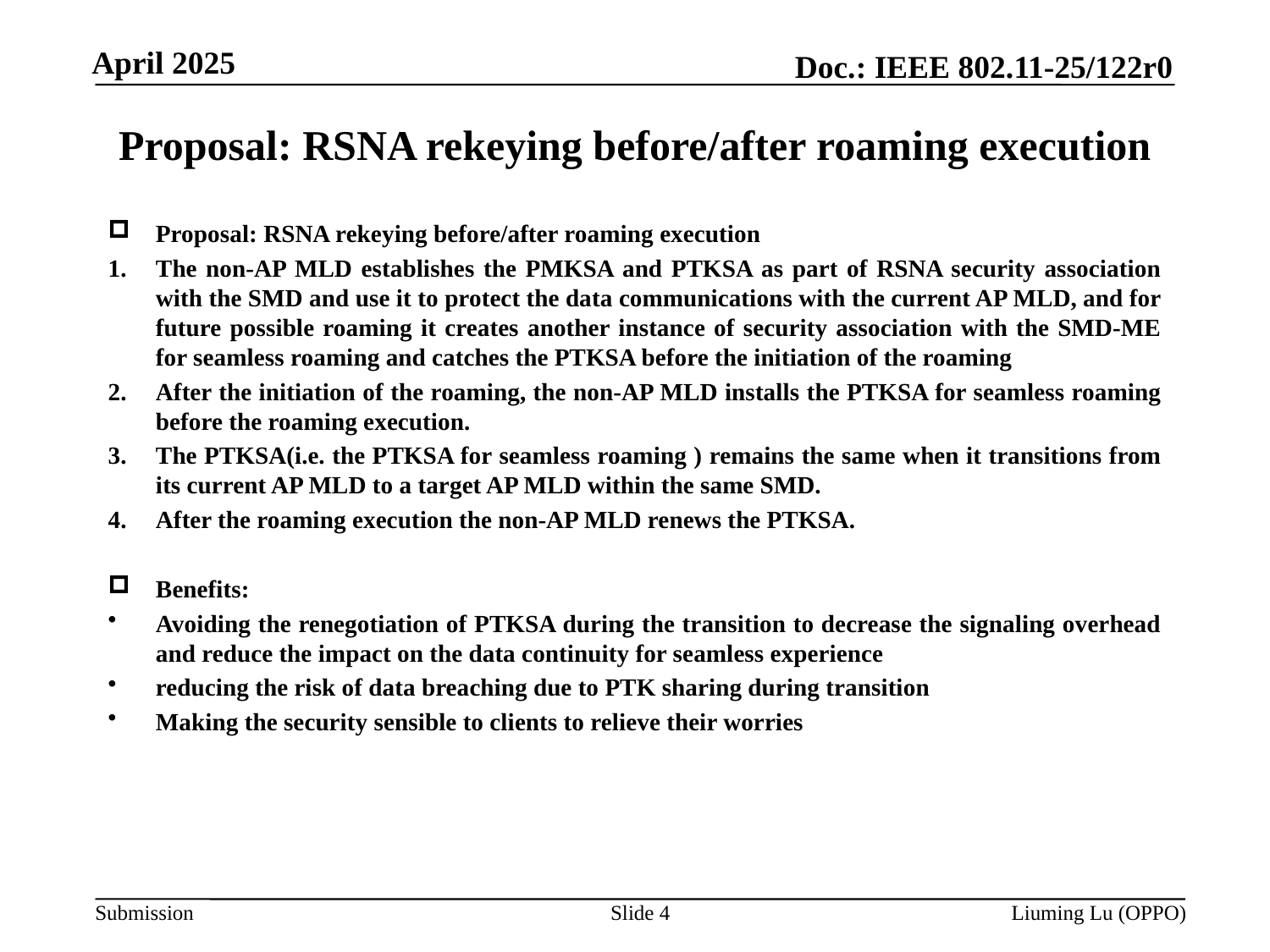

# Proposal: RSNA rekeying before/after roaming execution
Proposal: RSNA rekeying before/after roaming execution
The non-AP MLD establishes the PMKSA and PTKSA as part of RSNA security association with the SMD and use it to protect the data communications with the current AP MLD, and for future possible roaming it creates another instance of security association with the SMD-ME for seamless roaming and catches the PTKSA before the initiation of the roaming
After the initiation of the roaming, the non-AP MLD installs the PTKSA for seamless roaming before the roaming execution.
The PTKSA(i.e. the PTKSA for seamless roaming ) remains the same when it transitions from its current AP MLD to a target AP MLD within the same SMD.
After the roaming execution the non-AP MLD renews the PTKSA.

Benefits:
Avoiding the renegotiation of PTKSA during the transition to decrease the signaling overhead and reduce the impact on the data continuity for seamless experience
reducing the risk of data breaching due to PTK sharing during transition
Making the security sensible to clients to relieve their worries

Slide 4
Liuming Lu (OPPO)